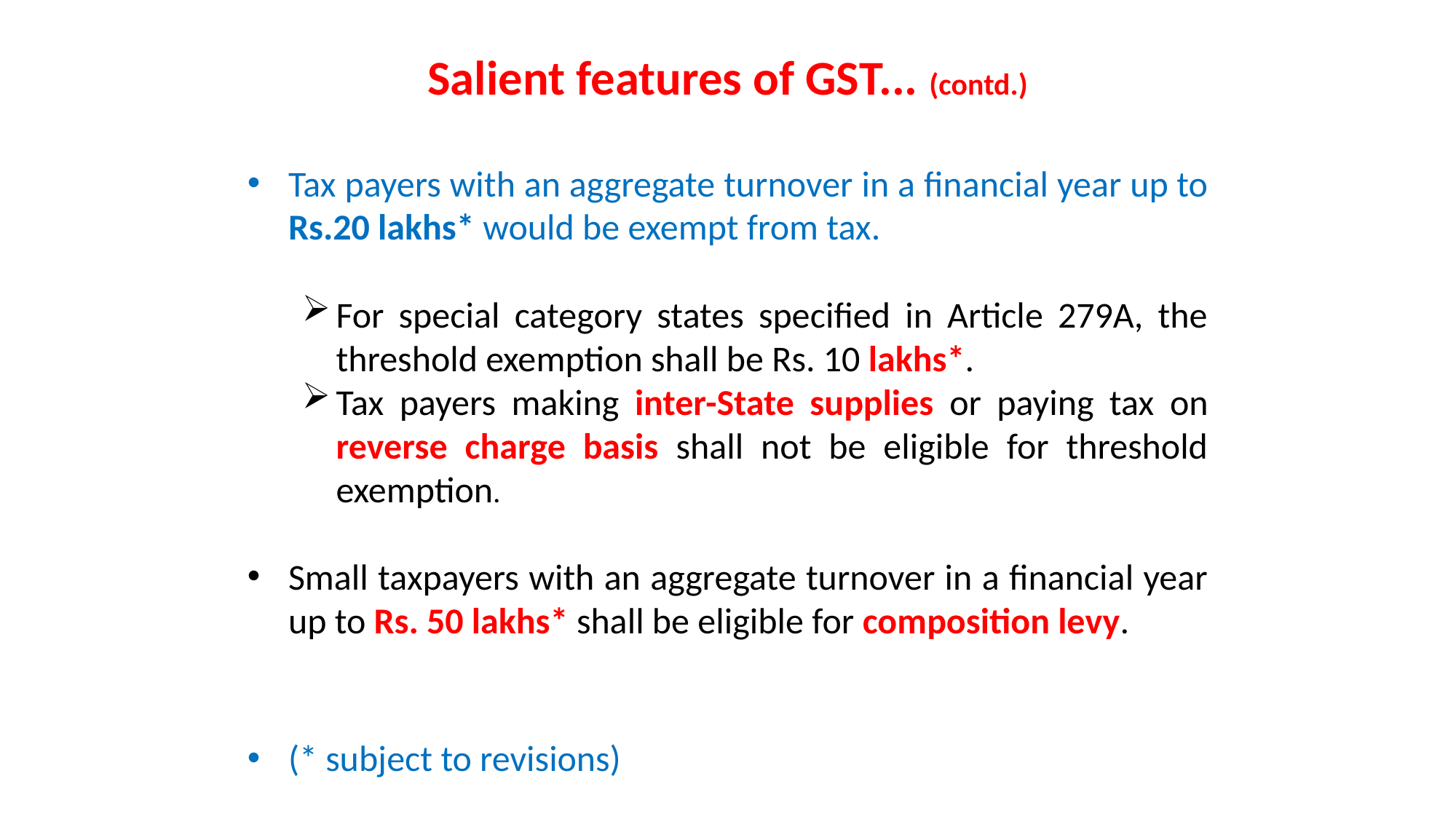

# Salient features of GST... (contd.)
Tax payers with an aggregate turnover in a financial year up to Rs.20 lakhs* would be exempt from tax.

For special category states specified in Article 279A, the threshold exemption shall be Rs. 10 lakhs*.
Tax payers making inter-State supplies or paying tax on reverse charge basis shall not be eligible for threshold exemption.

Small taxpayers with an aggregate turnover in a financial year up to Rs. 50 lakhs* shall be eligible for composition levy.

(* subject to revisions)